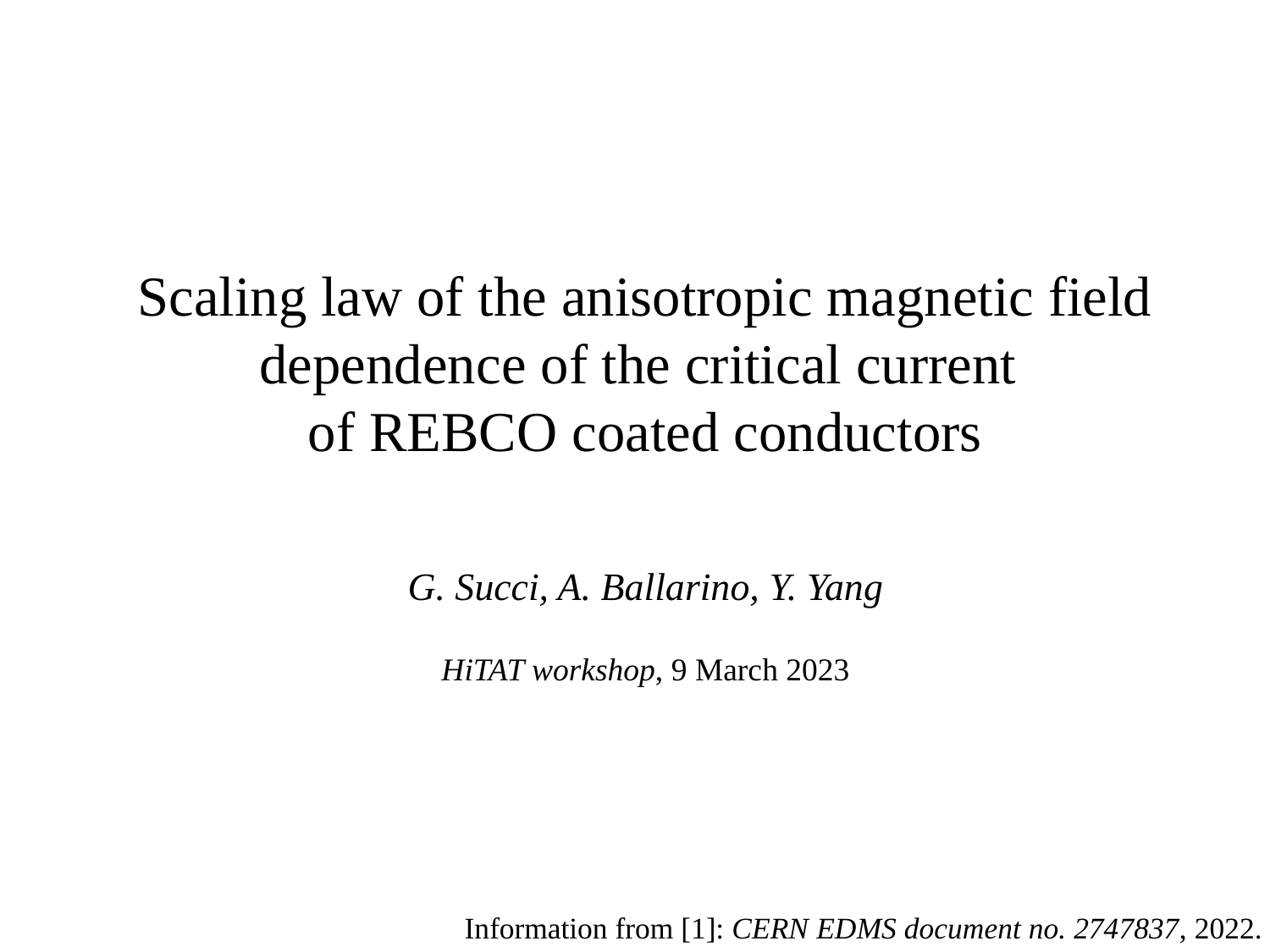

Scaling law of the anisotropic magnetic field dependence of the critical current
of REBCO coated conductors
G. Succi, A. Ballarino, Y. Yang
HiTAT workshop, 9 March 2023
Information from [1]: CERN EDMS document no. 2747837, 2022.